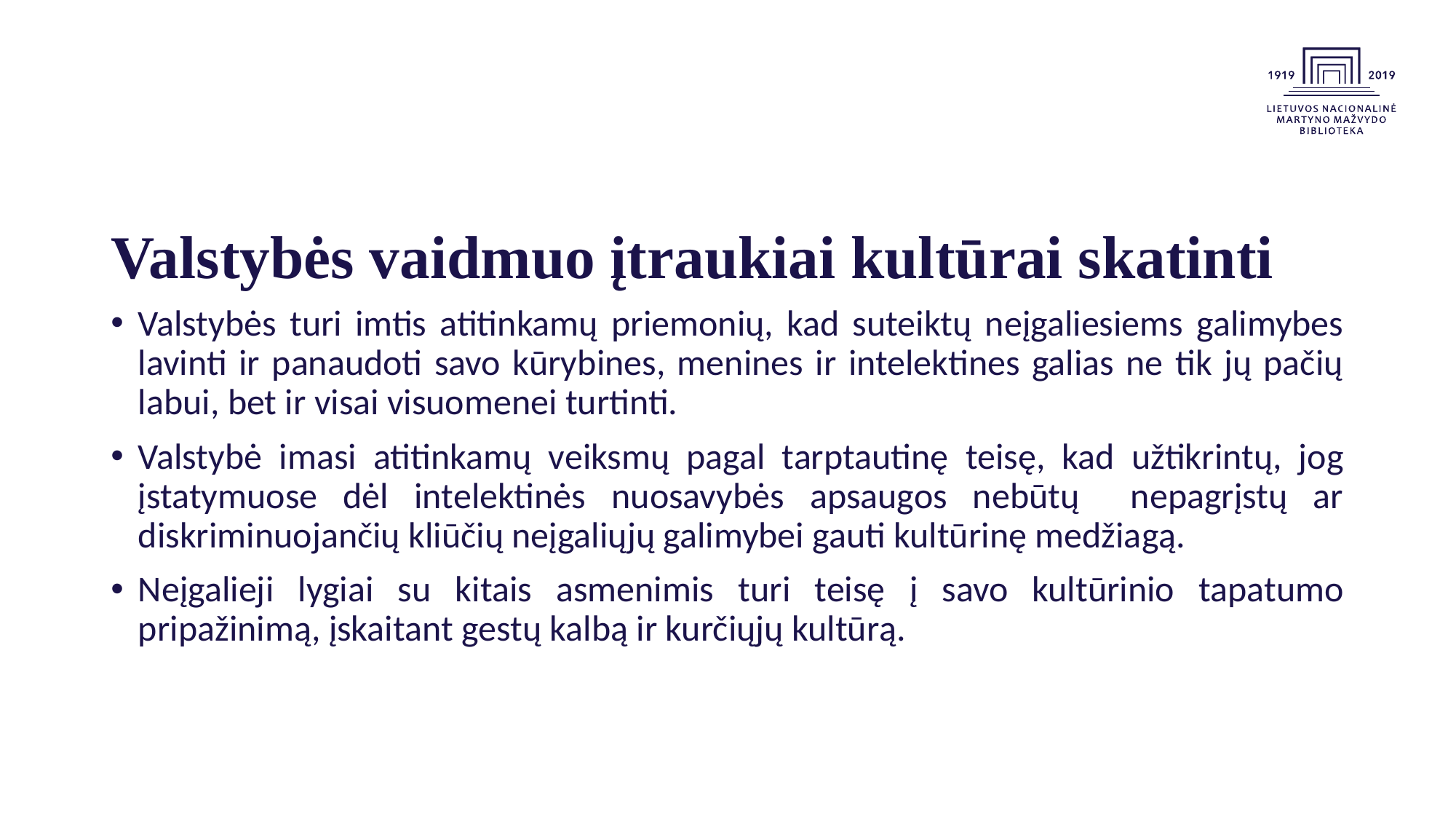

# Valstybės vaidmuo įtraukiai kultūrai skatinti
Valstybės turi imtis atitinkamų priemonių, kad suteiktų neįgaliesiems galimybes lavinti ir panaudoti savo kūrybines, menines ir intelektines galias ne tik jų pačių labui, bet ir visai visuomenei turtinti.
Valstybė imasi atitinkamų veiksmų pagal tarptautinę teisę, kad užtikrintų, jog įstatymuose dėl intelektinės nuosavybės apsaugos nebūtų  nepagrįstų ar diskriminuojančių kliūčių neįgaliųjų galimybei gauti kultūrinę medžiagą.
Neįgalieji lygiai su kitais asmenimis turi teisę į savo kultūrinio tapatumo pripažinimą, įskaitant gestų kalbą ir kurčiųjų kultūrą.